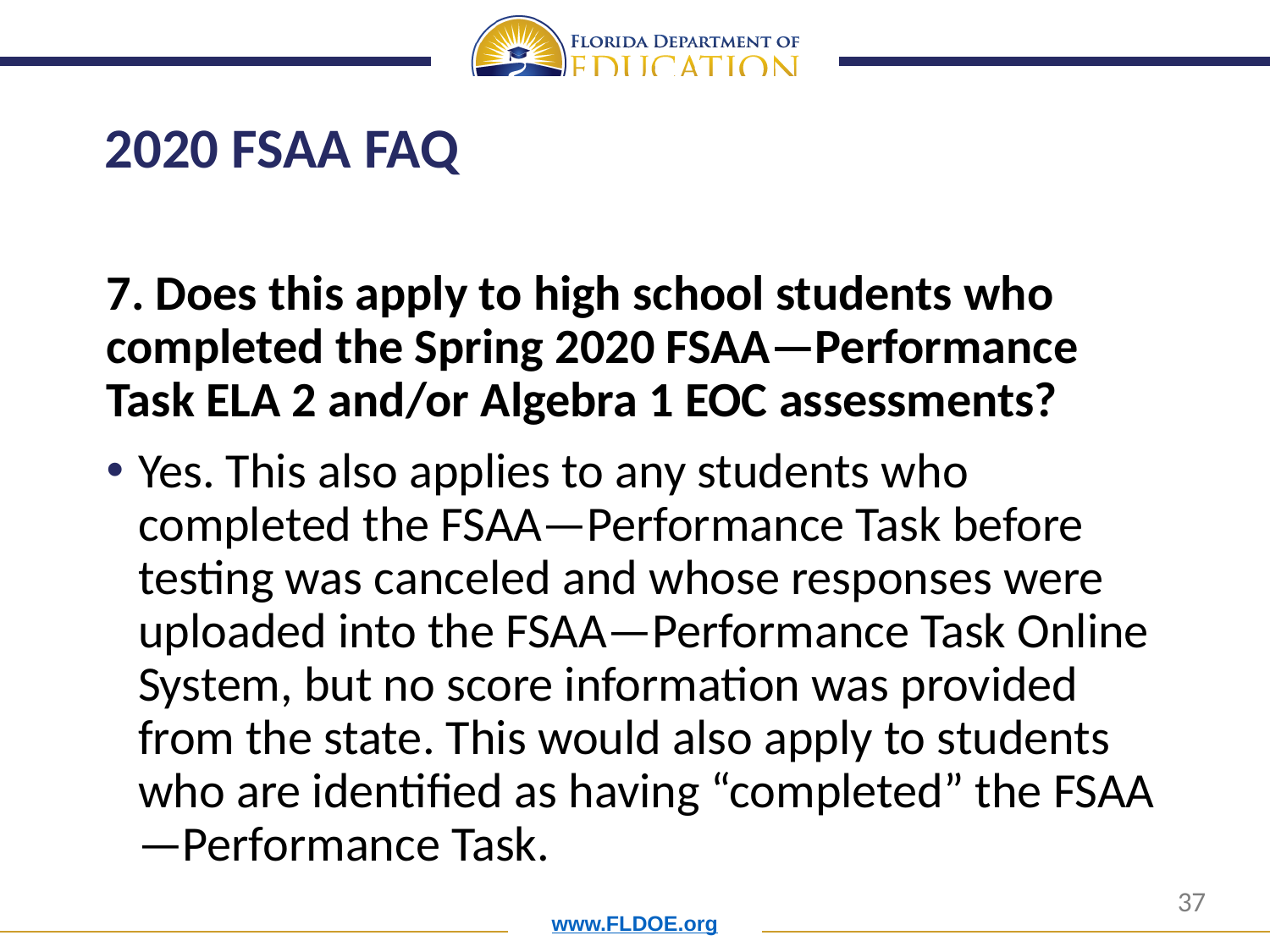

# 2020 FSAA FAQ
7. Does this apply to high school students who completed the Spring 2020 FSAA—Performance Task ELA 2 and/or Algebra 1 EOC assessments?
Yes. This also applies to any students who completed the FSAA—Performance Task before testing was canceled and whose responses were uploaded into the FSAA—Performance Task Online System, but no score information was provided from the state. This would also apply to students who are identified as having “completed” the FSAA—Performance Task.